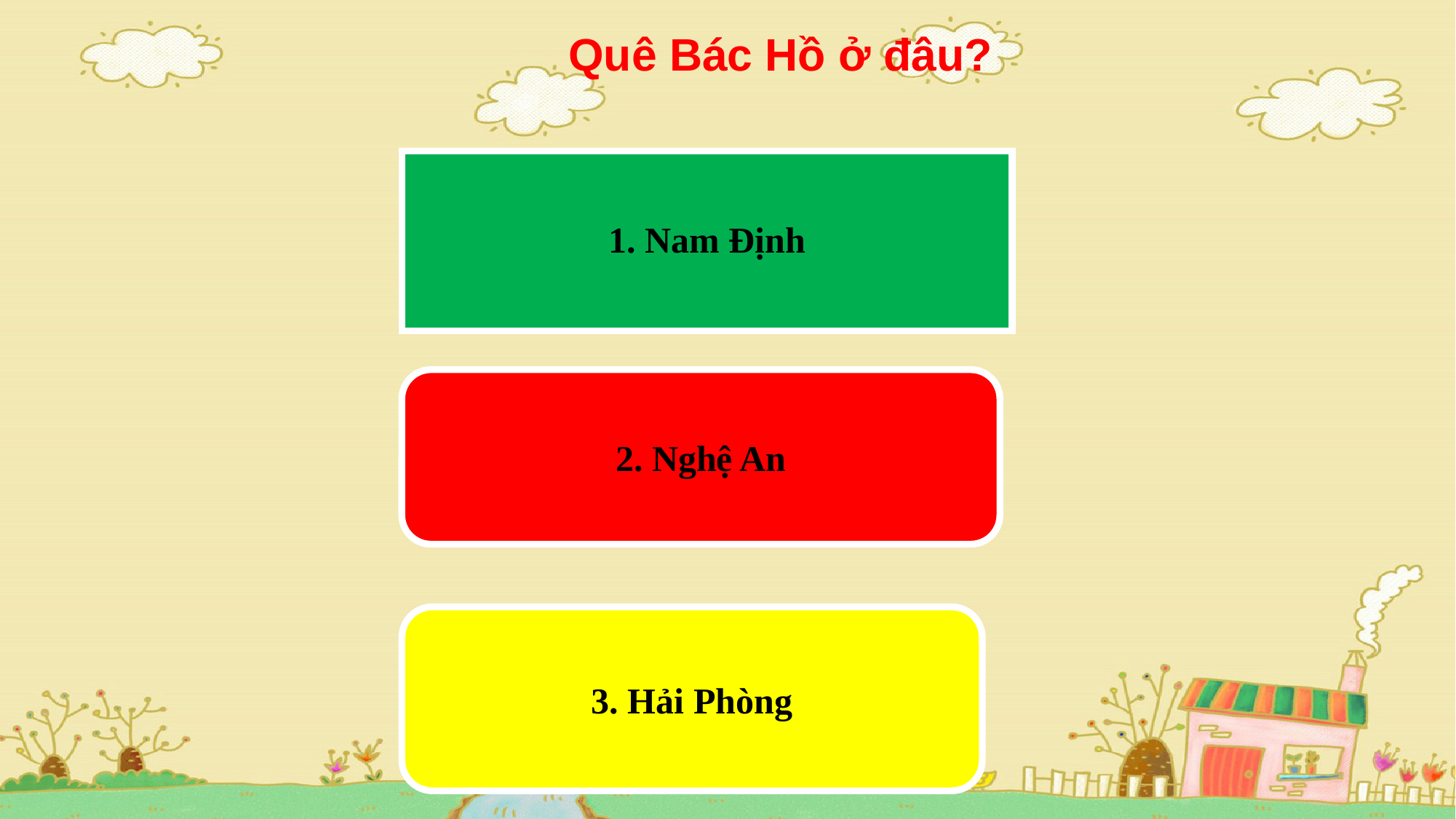

# Quê Bác Hồ ở đâu?
1. Nam Định
2. Nghệ An
3. Hải Phòng